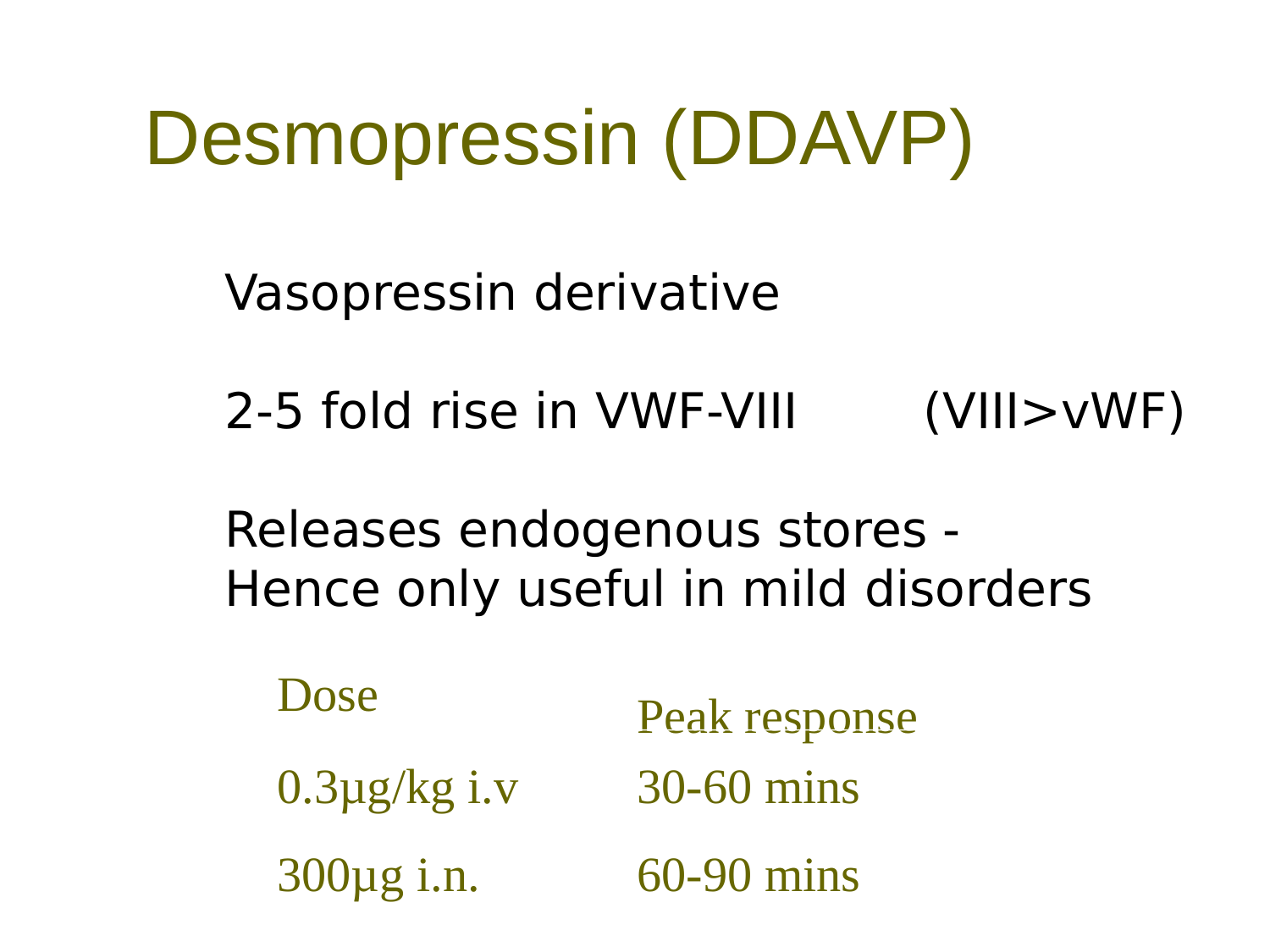

Desmopressin (DDAVP)
Vasopressin derivative

2-5 fold rise in VWF-VIII        (VIII>vWF)

Releases endogenous stores -
Hence only useful in mild disorders
Dose

Peak response

0.3µg/kg i.v
30-60 mins
300µg i.n.
60-90 mins